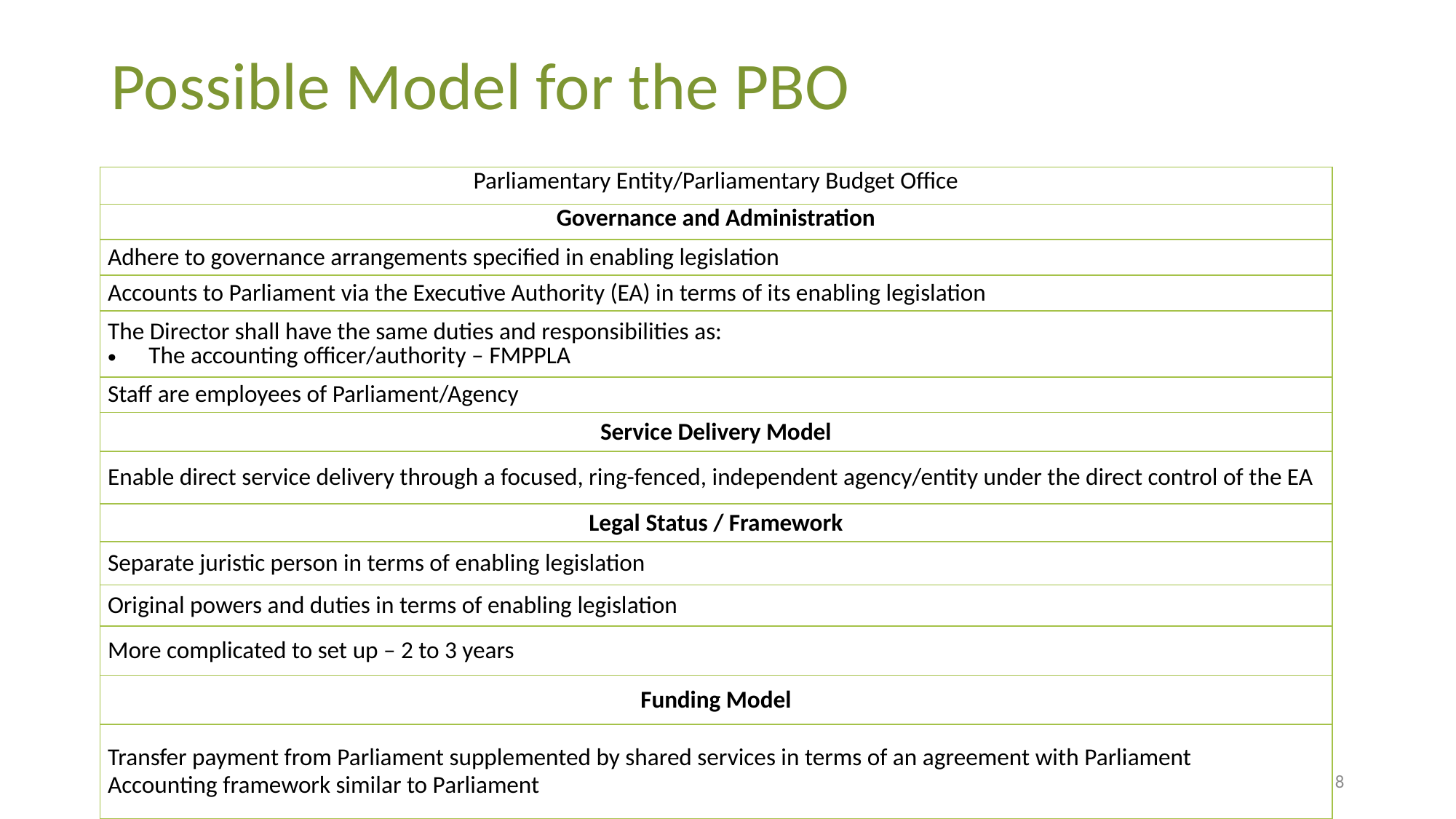

# Possible Model for the PBO
| Parliamentary Entity/Parliamentary Budget Office |
| --- |
| Governance and Administration |
| Adhere to governance arrangements specified in enabling legislation |
| Accounts to Parliament via the Executive Authority (EA) in terms of its enabling legislation |
| The Director shall have the same duties and responsibilities as: The accounting officer/authority – FMPPLA |
| Staff are employees of Parliament/Agency |
| Service Delivery Model |
| Enable direct service delivery through a focused, ring-fenced, independent agency/entity under the direct control of the EA |
| Legal Status / Framework |
| Separate juristic person in terms of enabling legislation |
| Original powers and duties in terms of enabling legislation |
| More complicated to set up – 2 to 3 years |
| Funding Model |
| Transfer payment from Parliament supplemented by shared services in terms of an agreement with Parliament Accounting framework similar to Parliament |
8